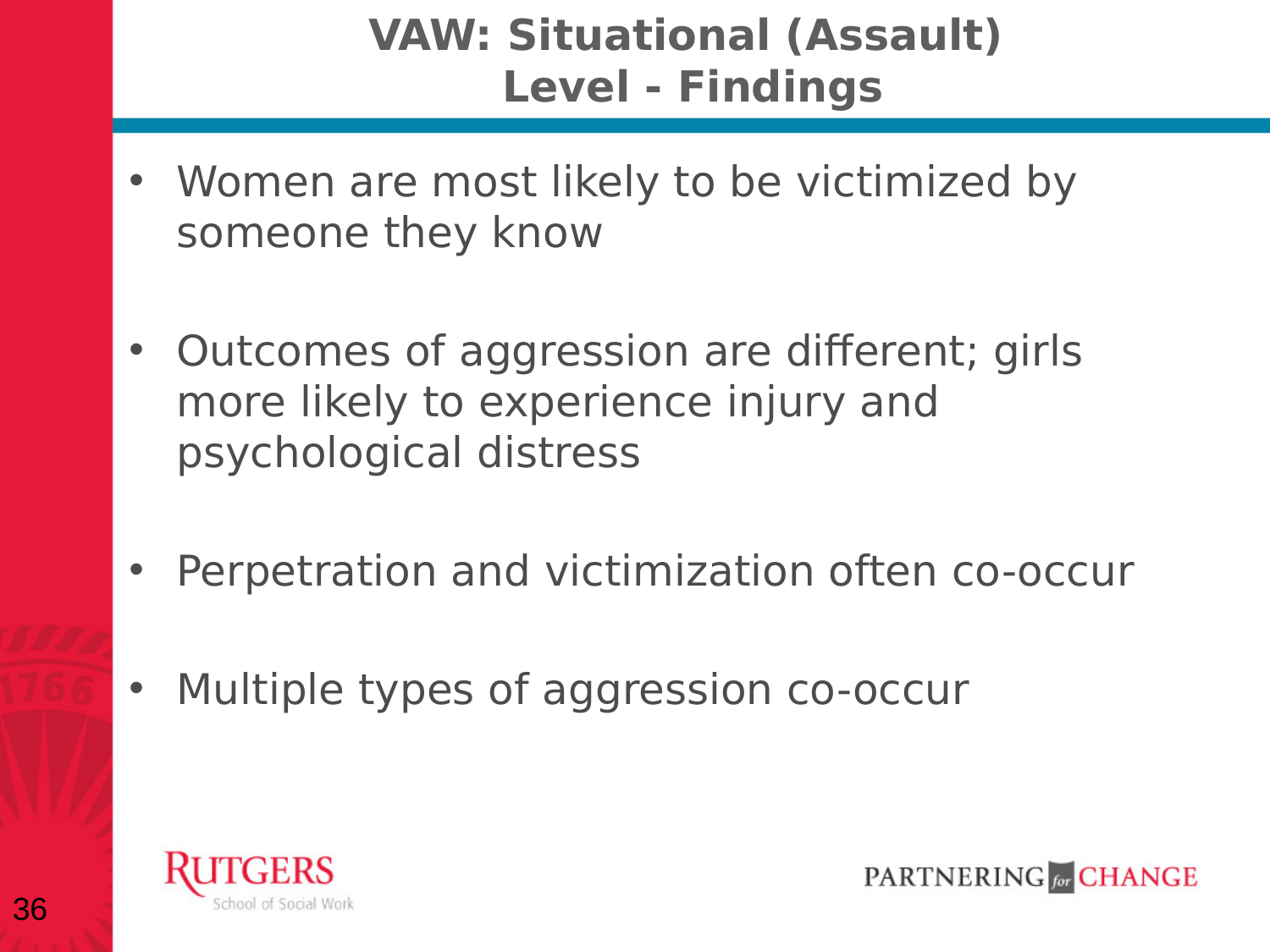

# VAW: Situational (Assault) Level - Findings
Women are most likely to be victimized by someone they know

Outcomes of aggression are different; girls more likely to experience injury and psychological distress

Perpetration and victimization often co-occur

Multiple types of aggression co-occur
36